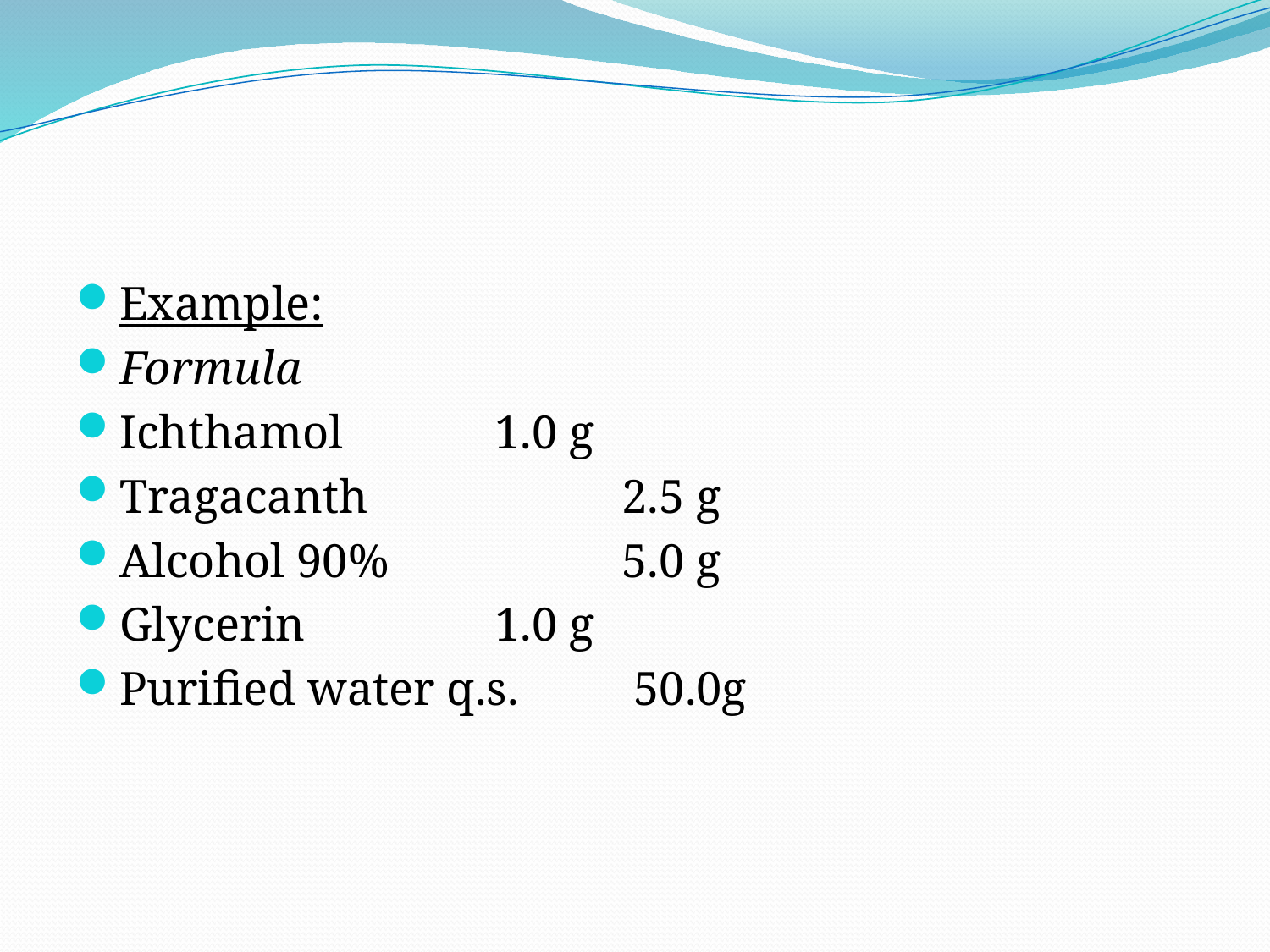

#
Example:
Formula
Ichthamol		1.0 g
Tragacanth		2.5 g
Alcohol 90%		5.0 g
Glycerin		1.0 g
Purified water q.s.	 50.0g